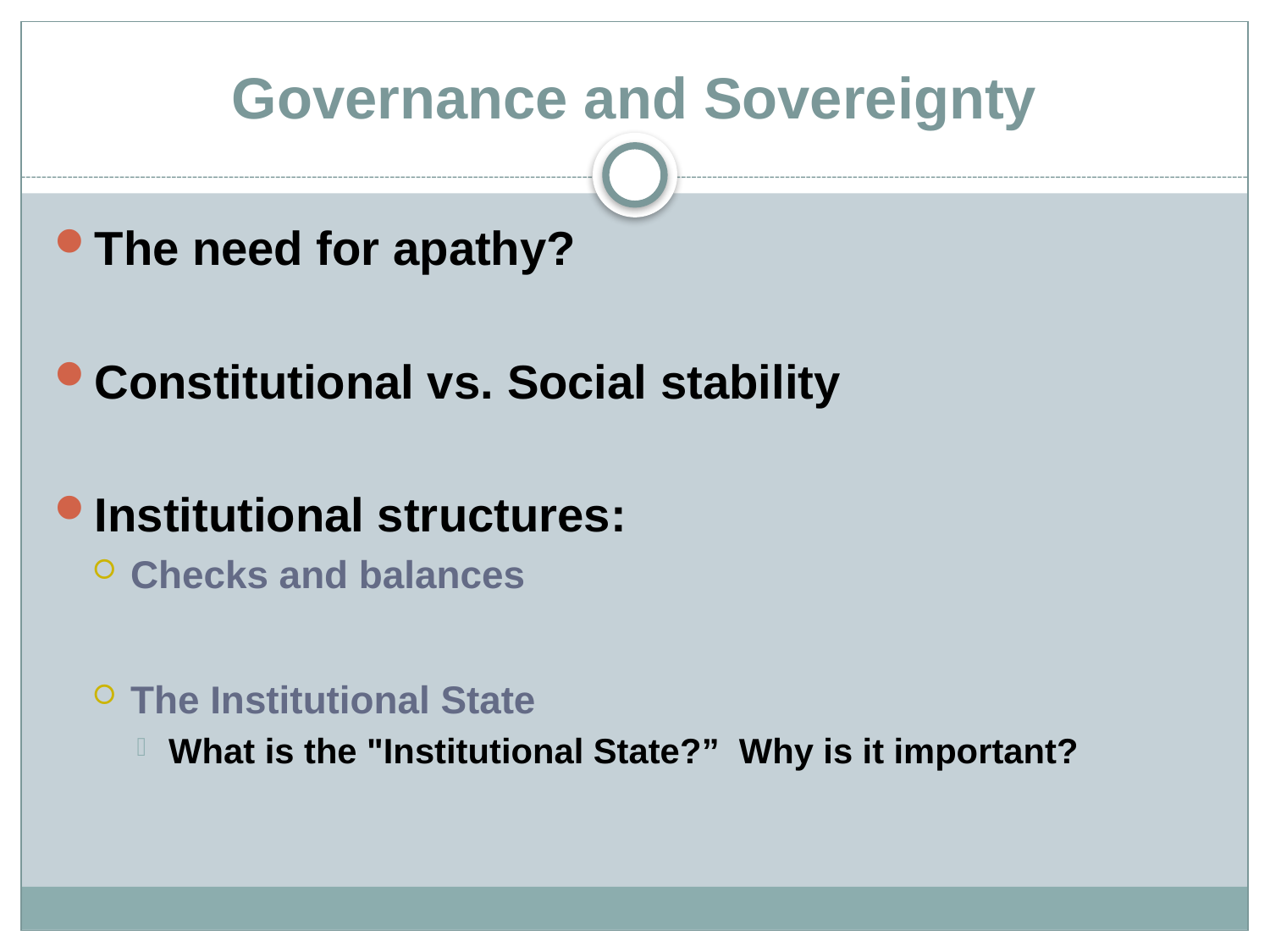

# Governance and Sovereignty
The need for apathy?

Constitutional vs. Social stability

Institutional structures:
Checks and balances

The Institutional State
What is the "Institutional State?”  Why is it important?